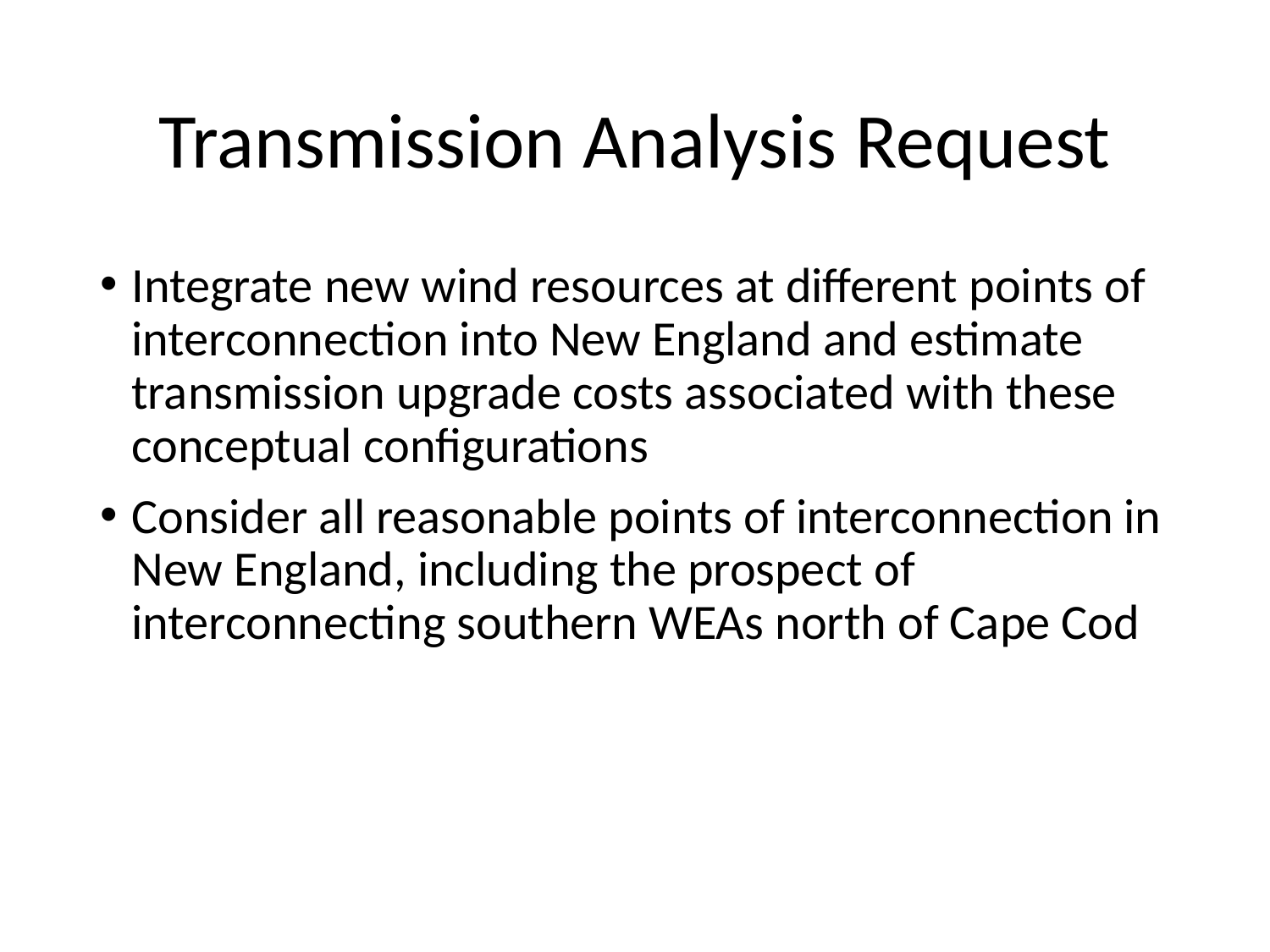

# Transmission Analysis Request
Integrate new wind resources at different points of interconnection into New England and estimate transmission upgrade costs associated with these conceptual configurations
Consider all reasonable points of interconnection in New England, including the prospect of interconnecting southern WEAs north of Cape Cod